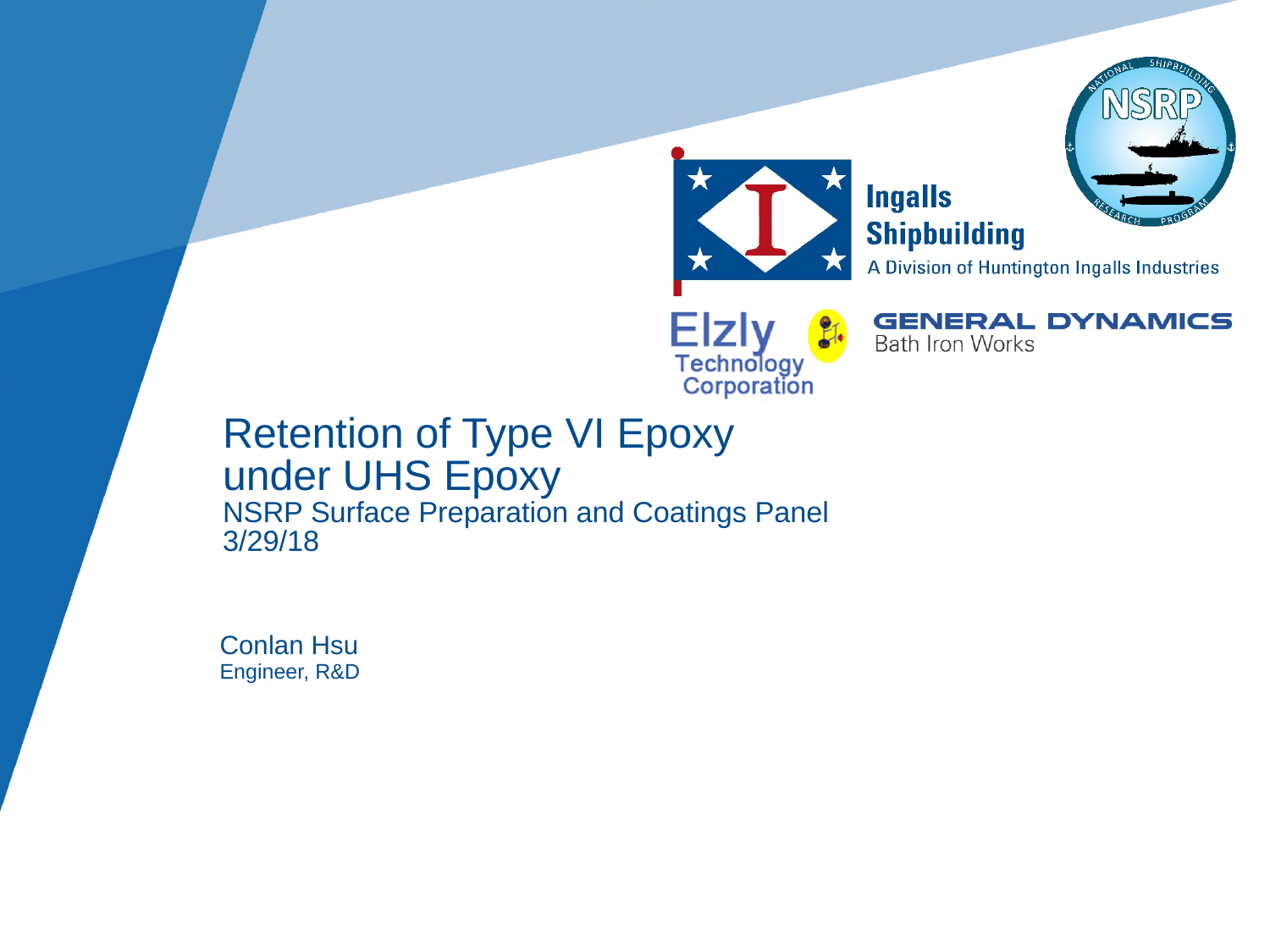

Retention of Type VI Epoxy under UHS Epoxy
NSRP Surface Preparation and Coatings Panel
3/29/18
Conlan Hsu
Engineer, R&D